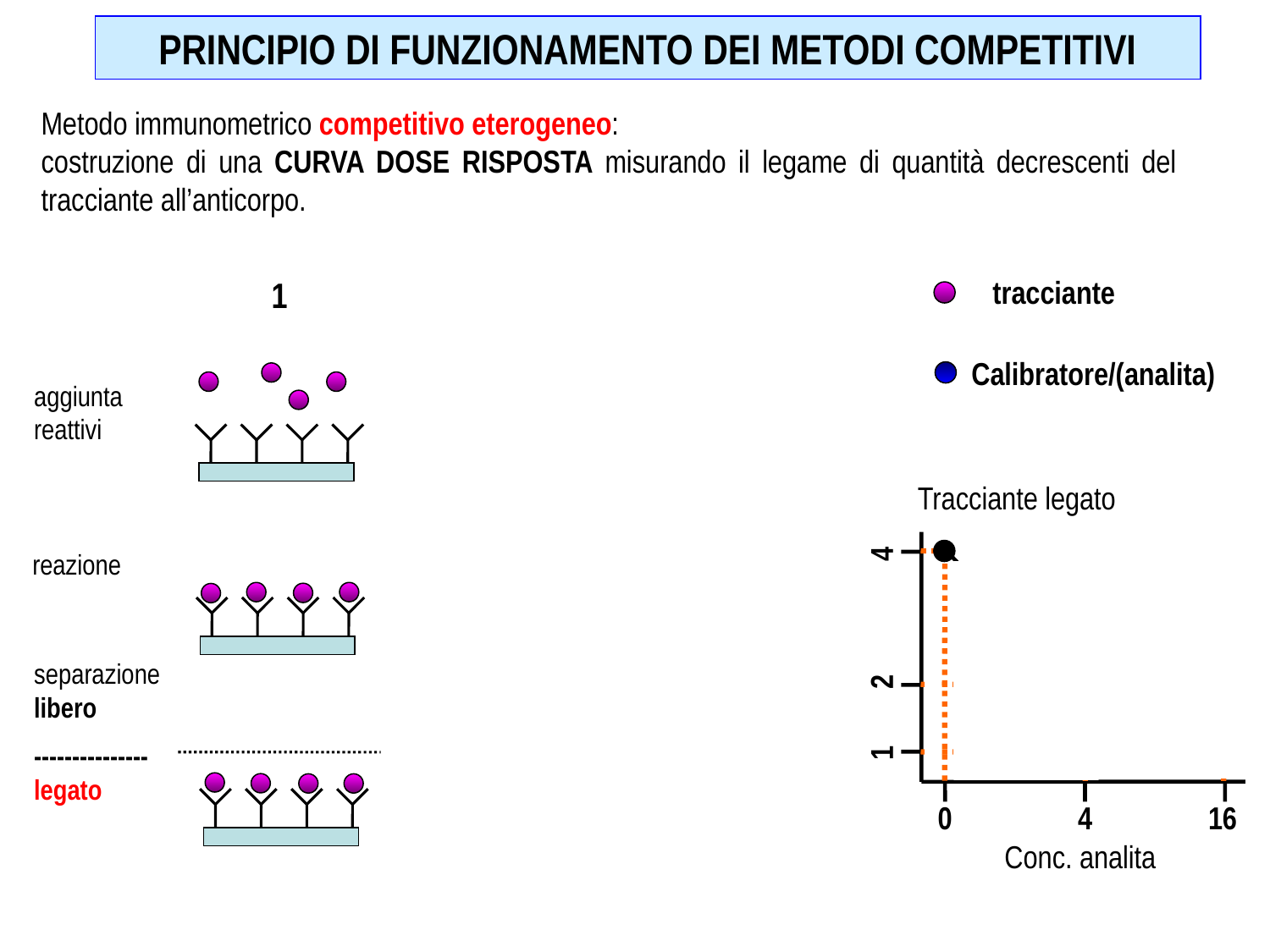

PRINCIPIO DI FUNZIONAMENTO DEI METODI COMPETITIVI
Metodo immunometrico competitivo eterogeneo:
costruzione di una CURVA DOSE RISPOSTA misurando il legame di quantità decrescenti del tracciante all’anticorpo.
tracciante

1
2
3

Calibratore/(analita)

aggiunta reattivi
Tracciante legato
4

2

1

0
4
16
Conc. analita
reazione

separazione libero
---------------
legato